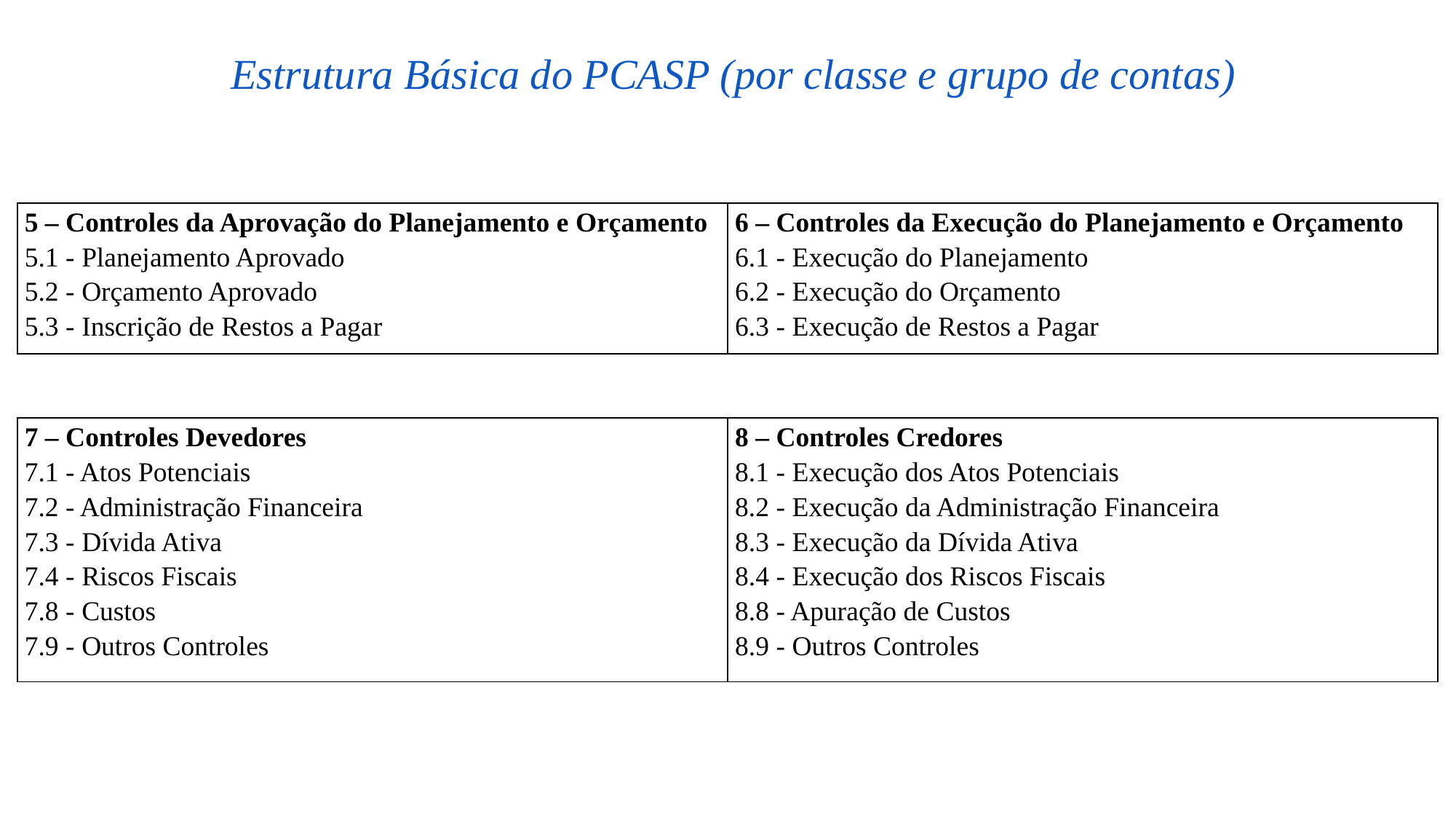

Estrutura Básica do PCASP (por classe e grupo de contas)
| 5 – Controles da Aprovação do Planejamento e Orçamento 5.1 - Planejamento Aprovado 5.2 - Orçamento Aprovado 5.3 - Inscrição de Restos a Pagar | 6 – Controles da Execução do Planejamento e Orçamento 6.1 - Execução do Planejamento 6.2 - Execução do Orçamento 6.3 - Execução de Restos a Pagar |
| --- | --- |
| 7 – Controles Devedores 7.1 - Atos Potenciais 7.2 - Administração Financeira 7.3 - Dívida Ativa 7.4 - Riscos Fiscais 7.8 - Custos 7.9 - Outros Controles | 8 – Controles Credores 8.1 - Execução dos Atos Potenciais 8.2 - Execução da Administração Financeira 8.3 - Execução da Dívida Ativa 8.4 - Execução dos Riscos Fiscais 8.8 - Apuração de Custos 8.9 - Outros Controles |
| --- | --- |